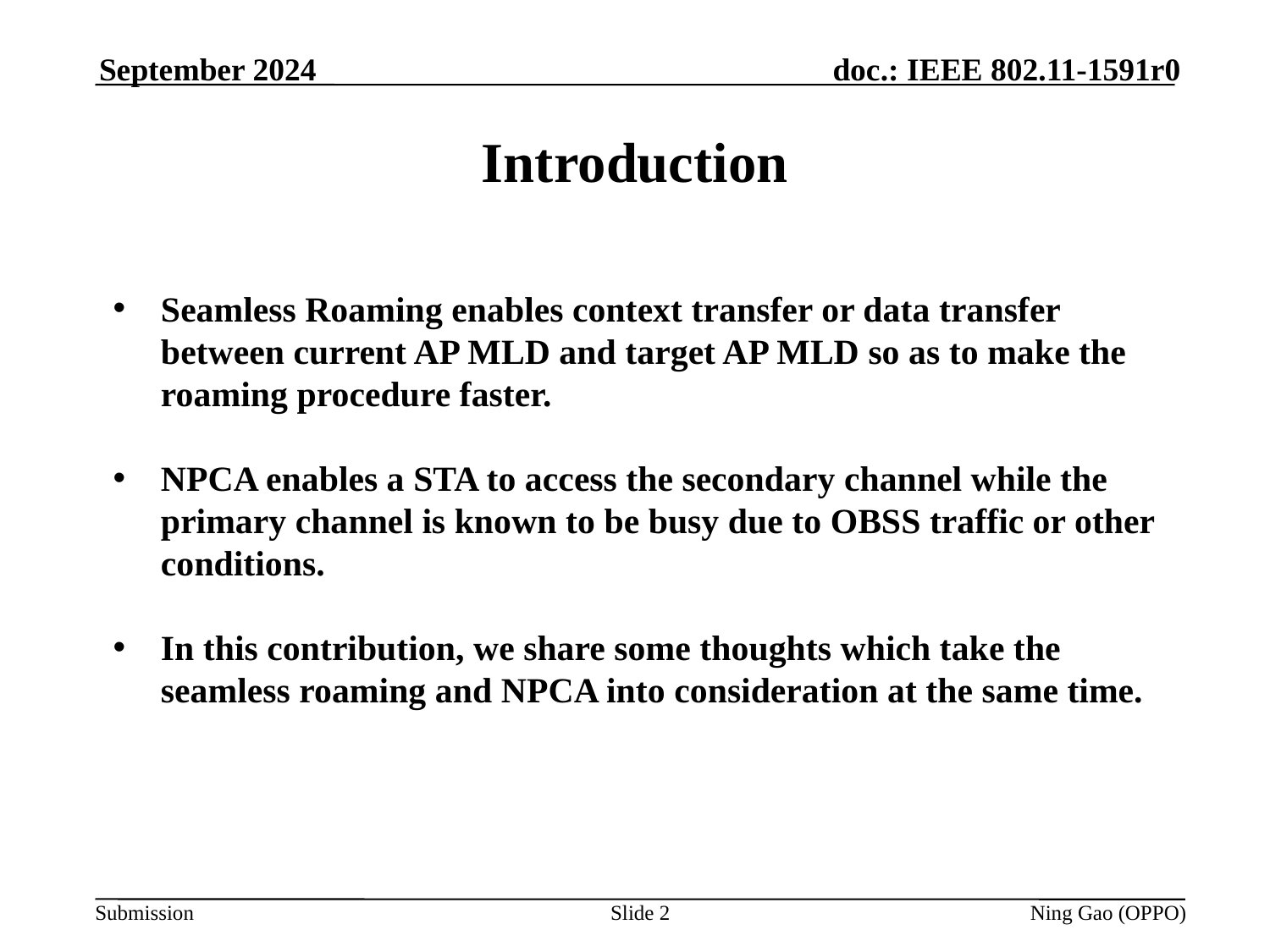

September 2024
# Introduction
Seamless Roaming enables context transfer or data transfer between current AP MLD and target AP MLD so as to make the roaming procedure faster.

NPCA enables a STA to access the secondary channel while the primary channel is known to be busy due to OBSS traffic or other conditions.

In this contribution, we share some thoughts which take the seamless roaming and NPCA into consideration at the same time.
Slide 2
Ning Gao (OPPO)